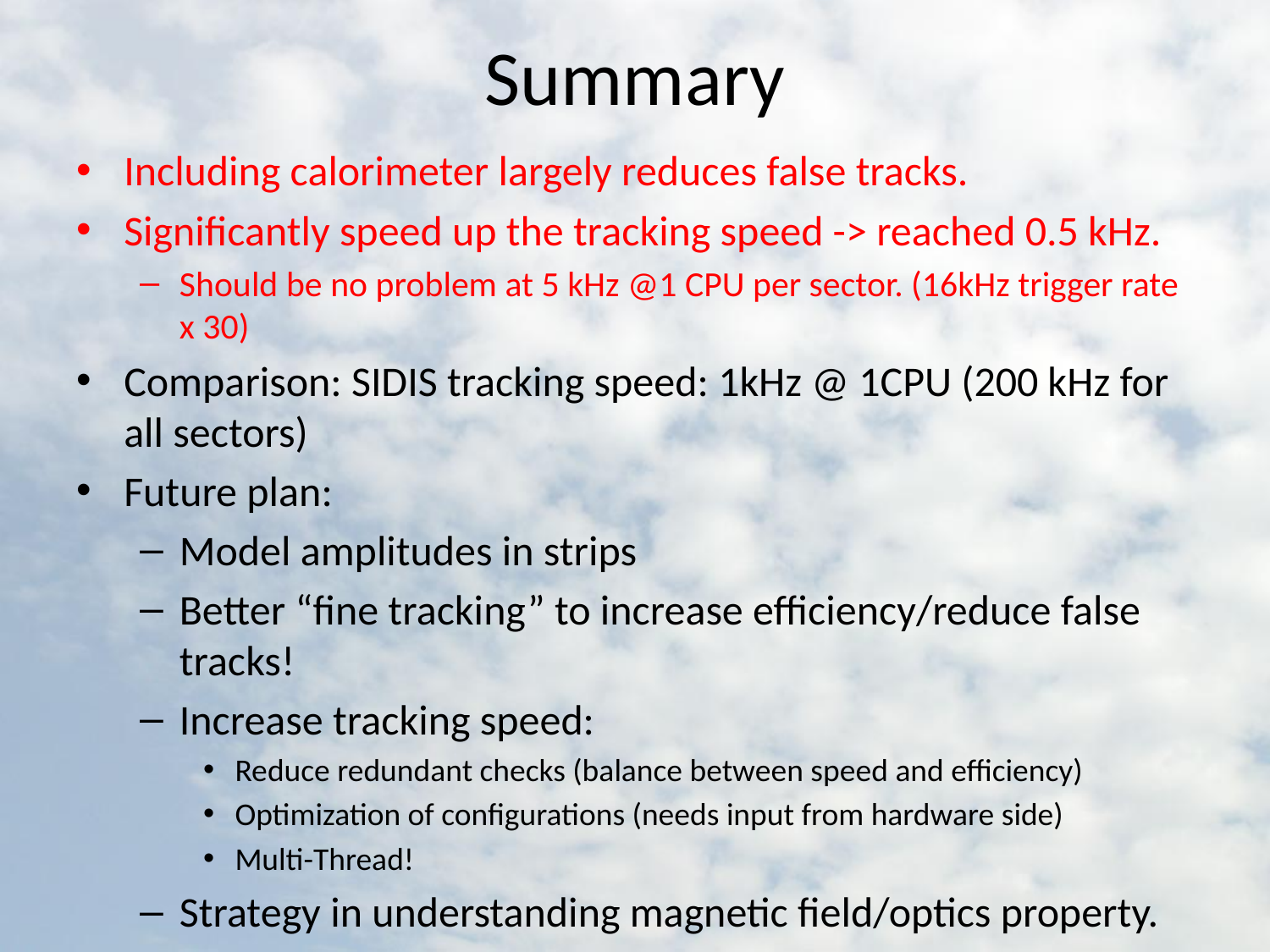

# Summary
Including calorimeter largely reduces false tracks.
Significantly speed up the tracking speed -> reached 0.5 kHz.
Should be no problem at 5 kHz @1 CPU per sector. (16kHz trigger rate x 30)
Comparison: SIDIS tracking speed: 1kHz @ 1CPU (200 kHz for all sectors)
Future plan:
Model amplitudes in strips
Better “fine tracking” to increase efficiency/reduce false tracks!
Increase tracking speed:
Reduce redundant checks (balance between speed and efficiency)
Optimization of configurations (needs input from hardware side)
Multi-Thread!
Strategy in understanding magnetic field/optics property.